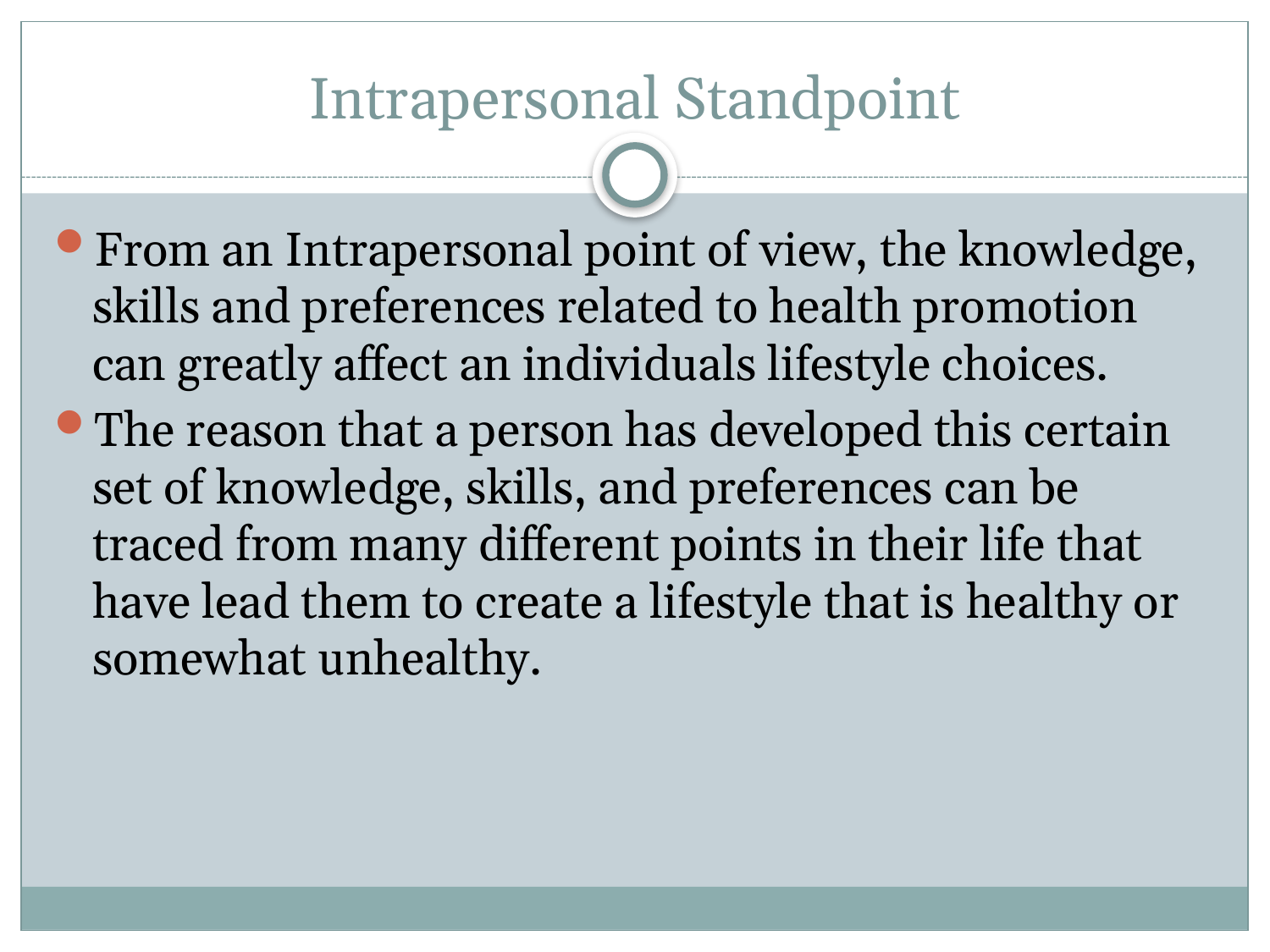

# Intrapersonal Standpoint
From an Intrapersonal point of view, the knowledge, skills and preferences related to health promotion can greatly affect an individuals lifestyle choices.
The reason that a person has developed this certain set of knowledge, skills, and preferences can be traced from many different points in their life that have lead them to create a lifestyle that is healthy or somewhat unhealthy.